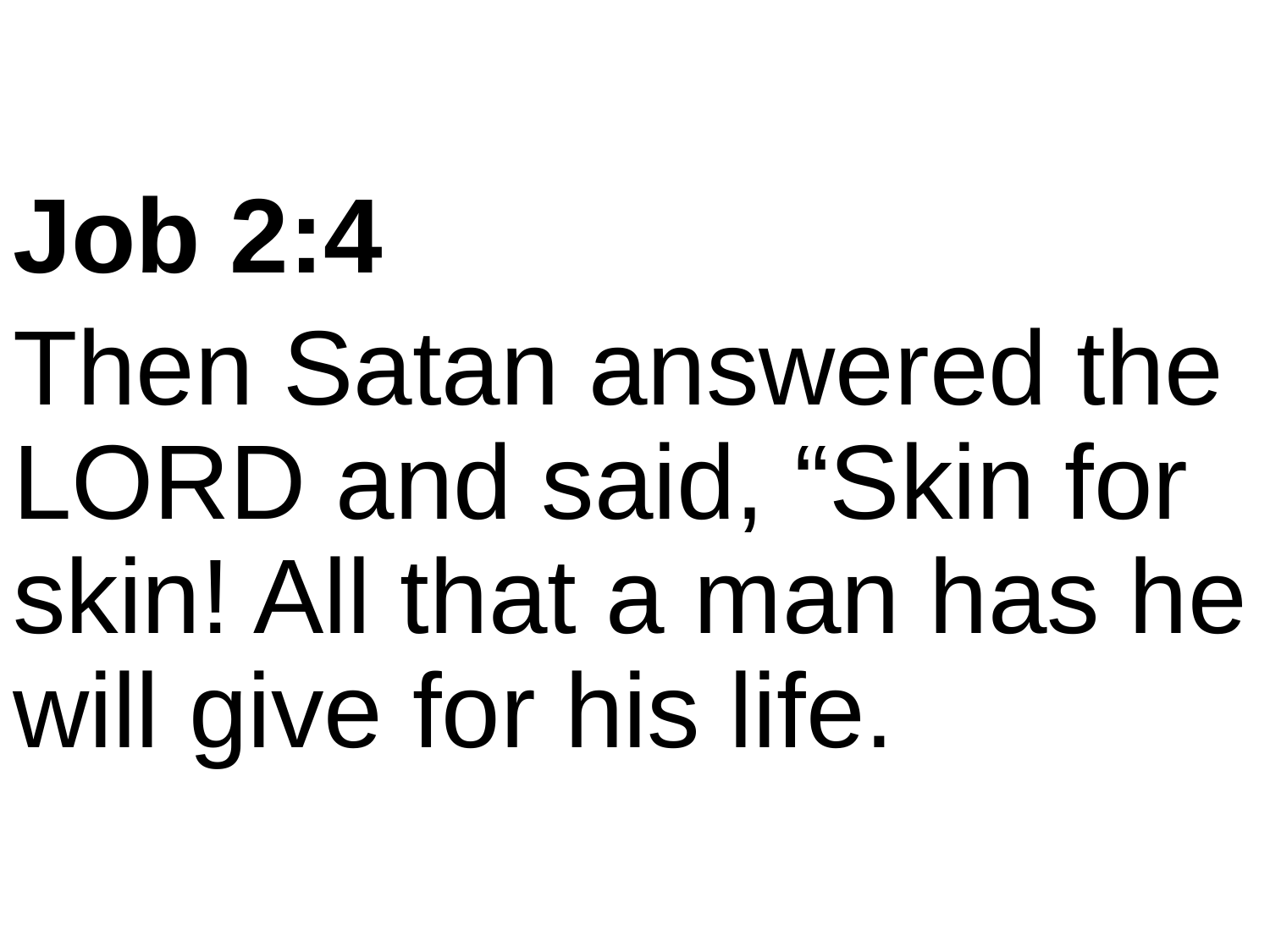

Job 2:4
Then Satan answered the LORD and said, “Skin for skin! All that a man has he will give for his life.